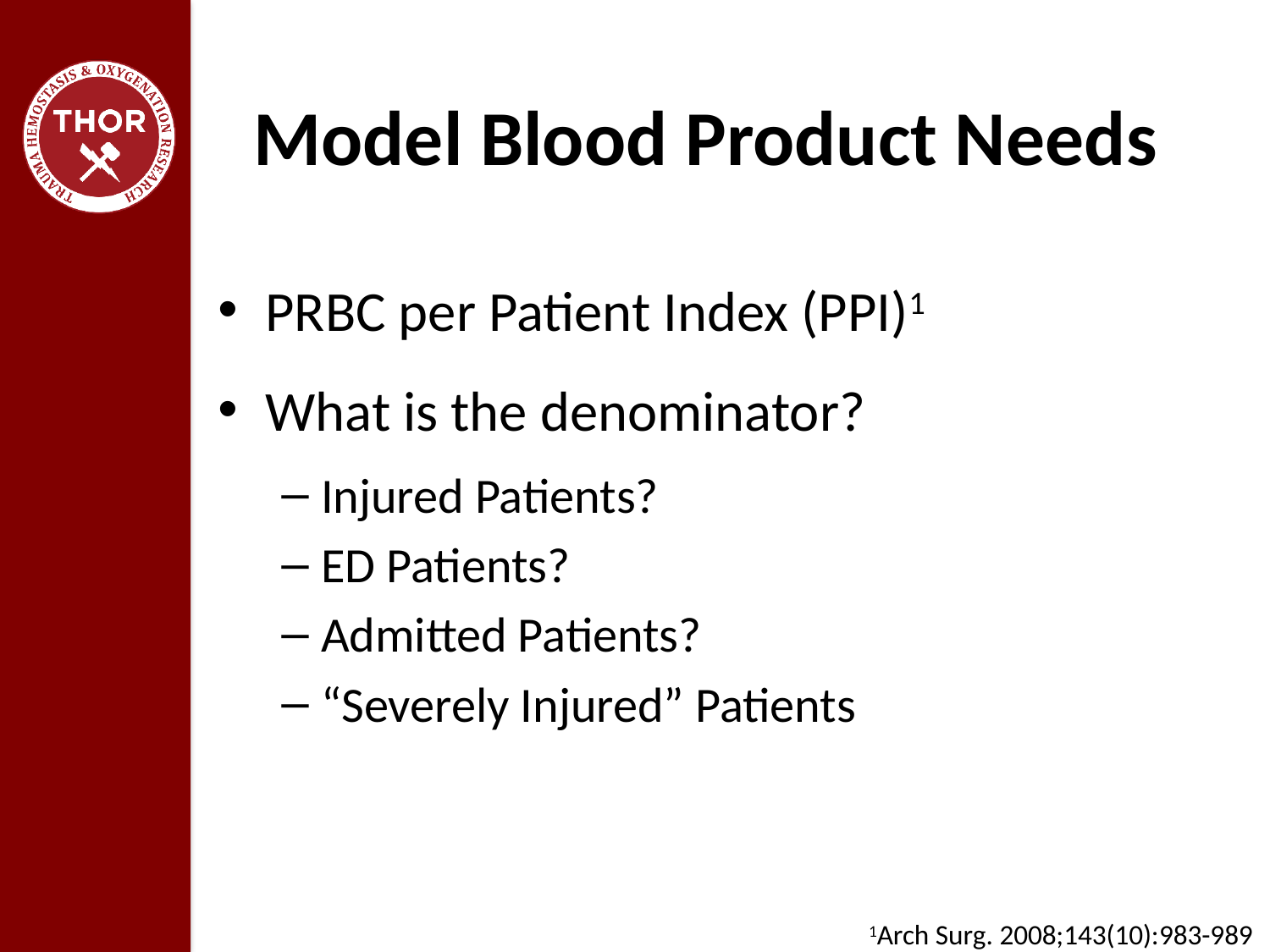

# Model Blood Product Needs
PRBC per Patient Index (PPI)1
What is the denominator?
Injured Patients?
ED Patients?
Admitted Patients?
“Severely Injured” Patients
1Arch Surg. 2008;143(10):983-989